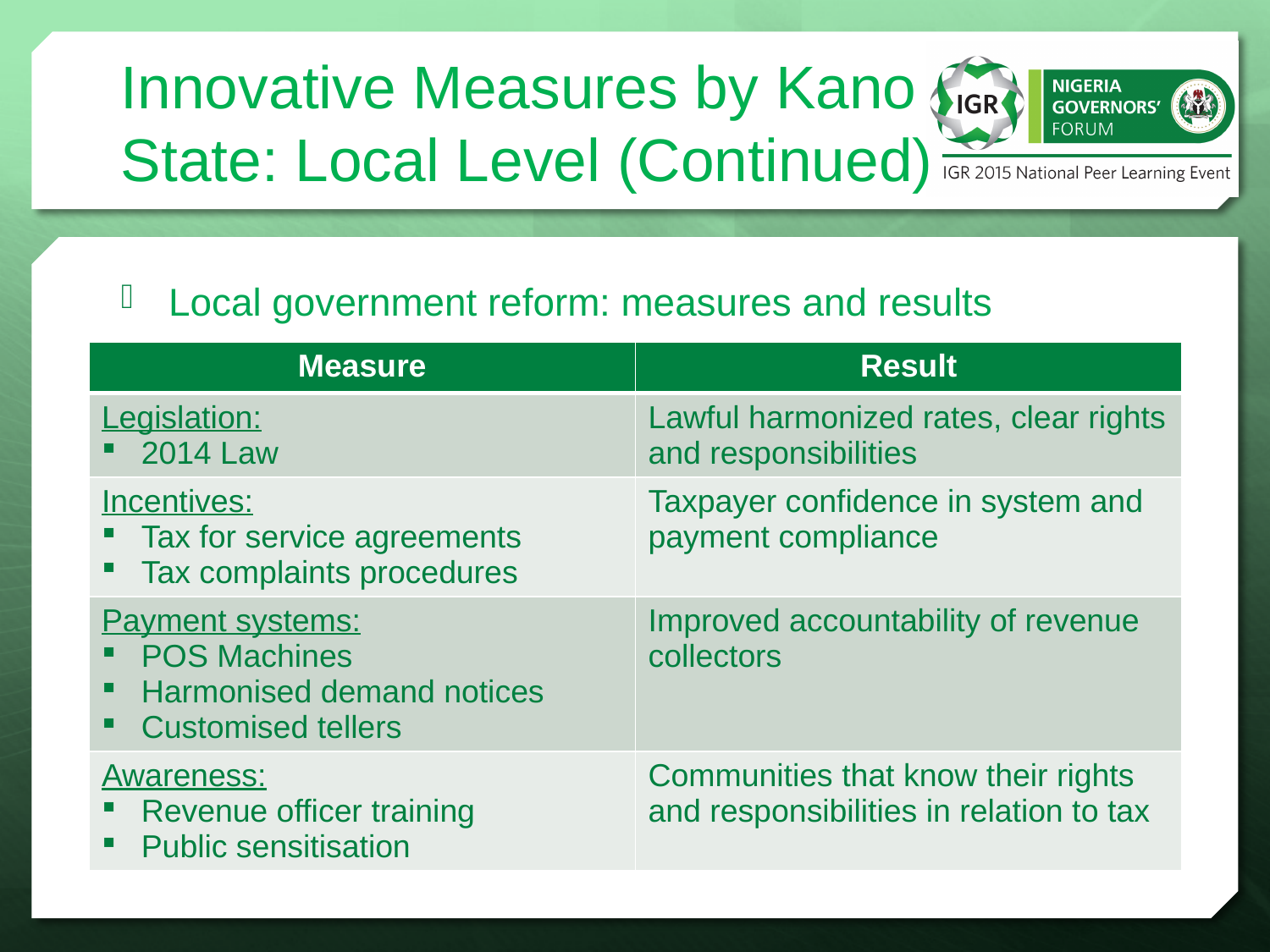

# Innovative Measures by Kano State: Local Level (Continued)
Local government reform: measures and results
| Measure | Result |
| --- | --- |
| Legislation: 2014 Law | Lawful harmonized rates, clear rights and responsibilities |
| Incentives: Tax for service agreements Tax complaints procedures | Taxpayer confidence in system and payment compliance |
| Payment systems: POS Machines Harmonised demand notices Customised tellers | Improved accountability of revenue collectors |
| Awareness: Revenue officer training Public sensitisation | Communities that know their rights and responsibilities in relation to tax |